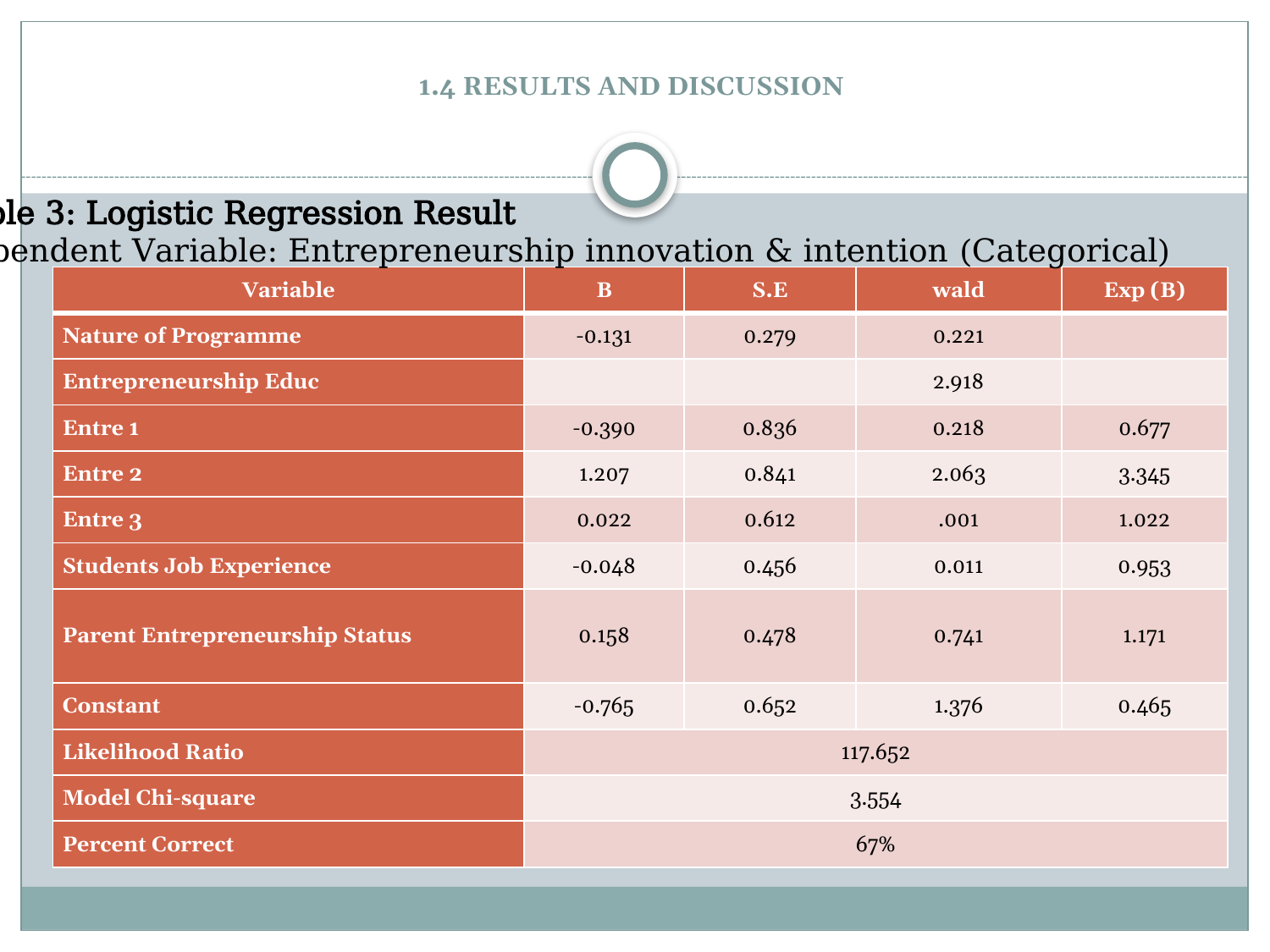

# 1.4 RESULTS AND DISCUSSION
Table 3: Logistic Regression Result
Dependent Variable: Entrepreneurship innovation & intention (Categorical)
| Variable | B | S.E | wald | Exp (B) |
| --- | --- | --- | --- | --- |
| Nature of Programme | -0.131 | 0.279 | 0.221 |  |
| Entrepreneurship Educ |  |  | 2.918 |  |
| Entre 1 | -0.390 | 0.836 | 0.218 | 0.677 |
| Entre 2 | 1.207 | 0.841 | 2.063 | 3.345 |
| Entre 3 | 0.022 | 0.612 | .001 | 1.022 |
| Students Job Experience | -0.048 | 0.456 | 0.011 | 0.953 |
| Parent Entrepreneurship Status | 0.158 | 0.478 | 0.741 | 1.171 |
| Constant | -0.765 | 0.652 | 1.376 | 0.465 |
| Likelihood Ratio | 117.652 |  |  |  |
| Model Chi-square | 3.554 |  |  |  |
| Percent Correct | 67% |  |  |  |